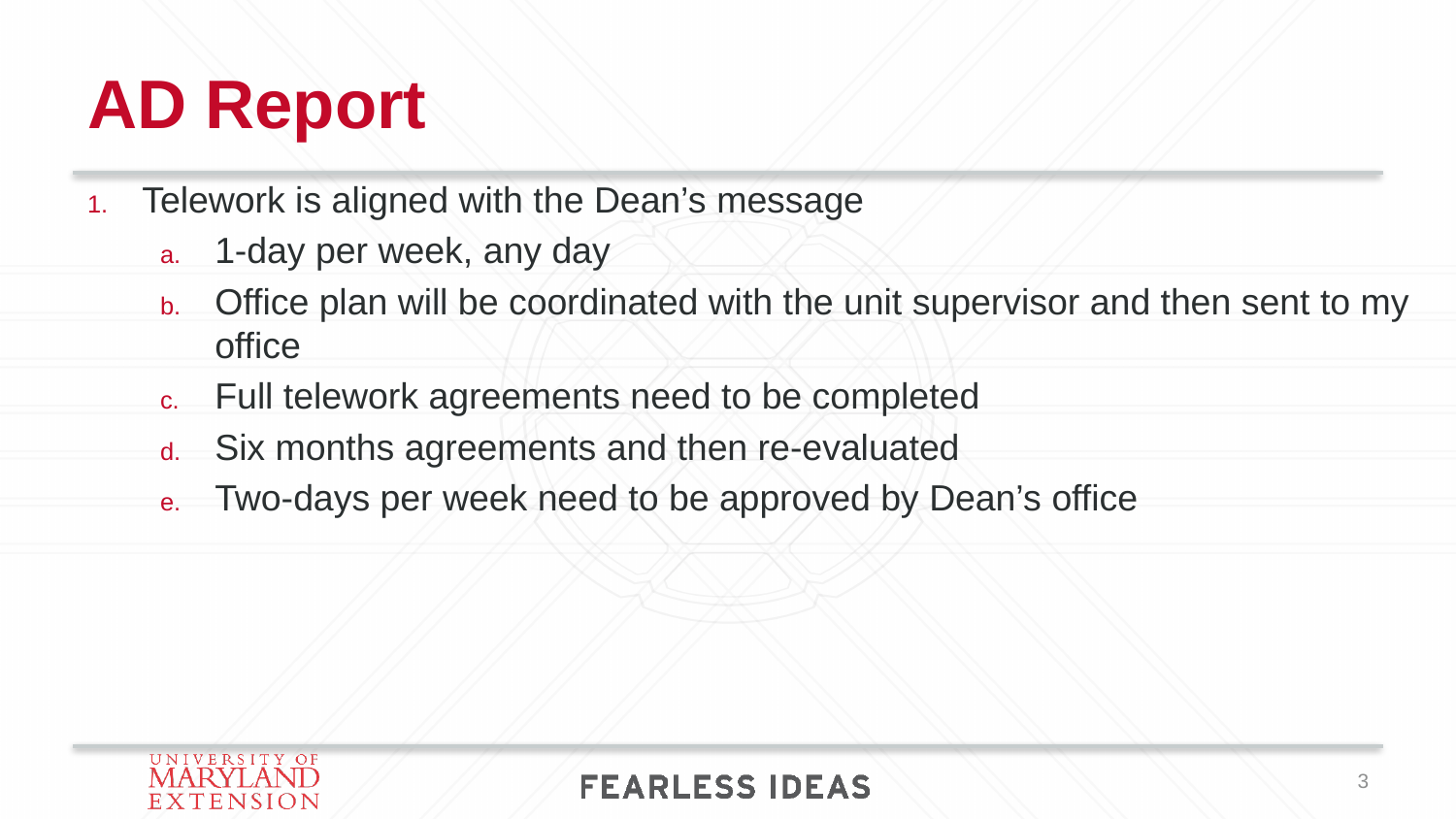

# AD Report
Telework is aligned with the Dean’s message
1-day per week, any day
Office plan will be coordinated with the unit supervisor and then sent to my office
Full telework agreements need to be completed
Six months agreements and then re-evaluated
Two-days per week need to be approved by Dean’s office
3